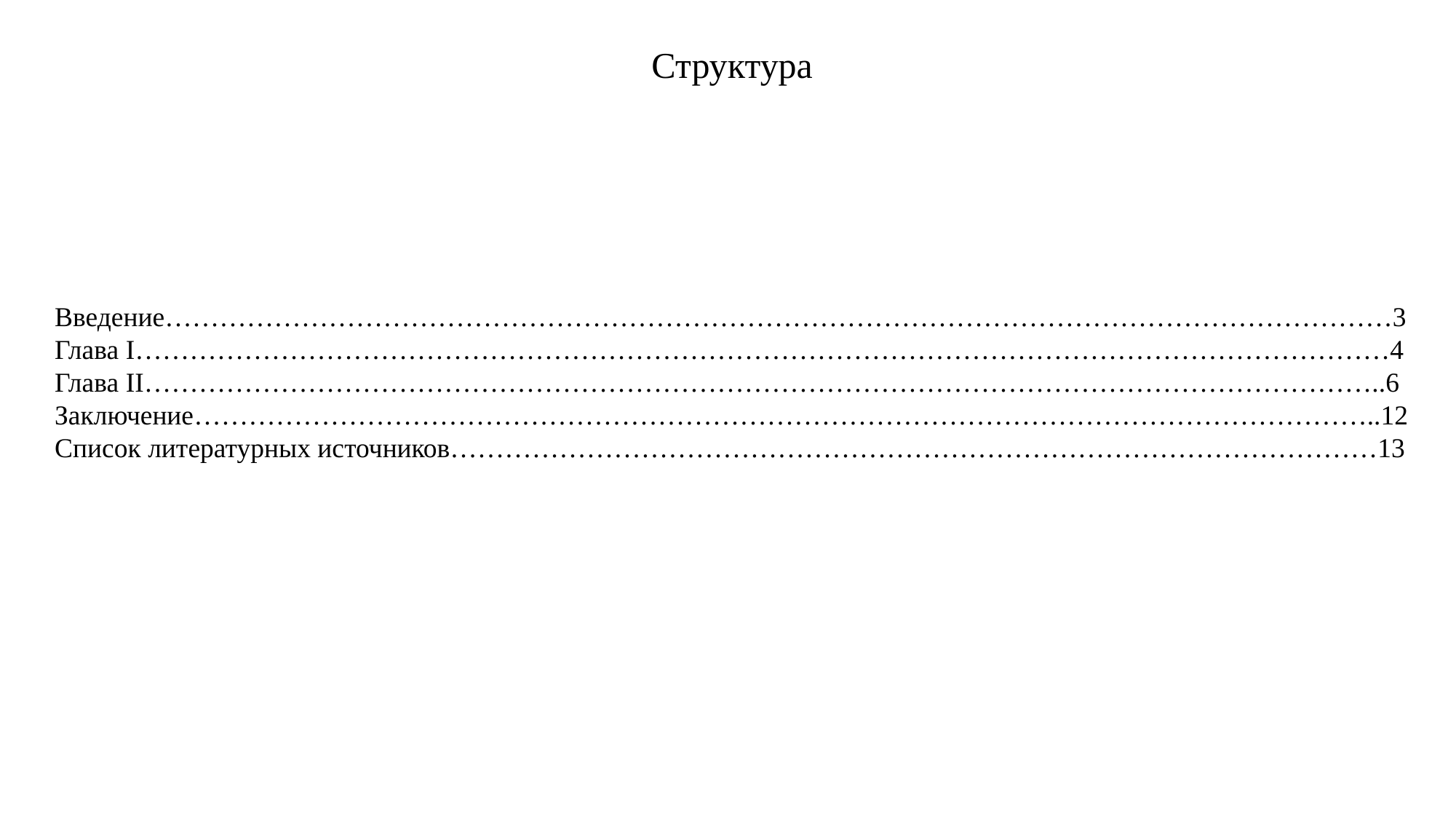

Структура
Введение………………………………………………………………………………………………………………………3
Глава I…………………………………………………………………………………………………………………………4
Глава II………………………………………………………………………………………………………………………..6
Заключение…………………………………………………………………………………………………………………..12
Список литературных источников…………………………………………………………………………………………13